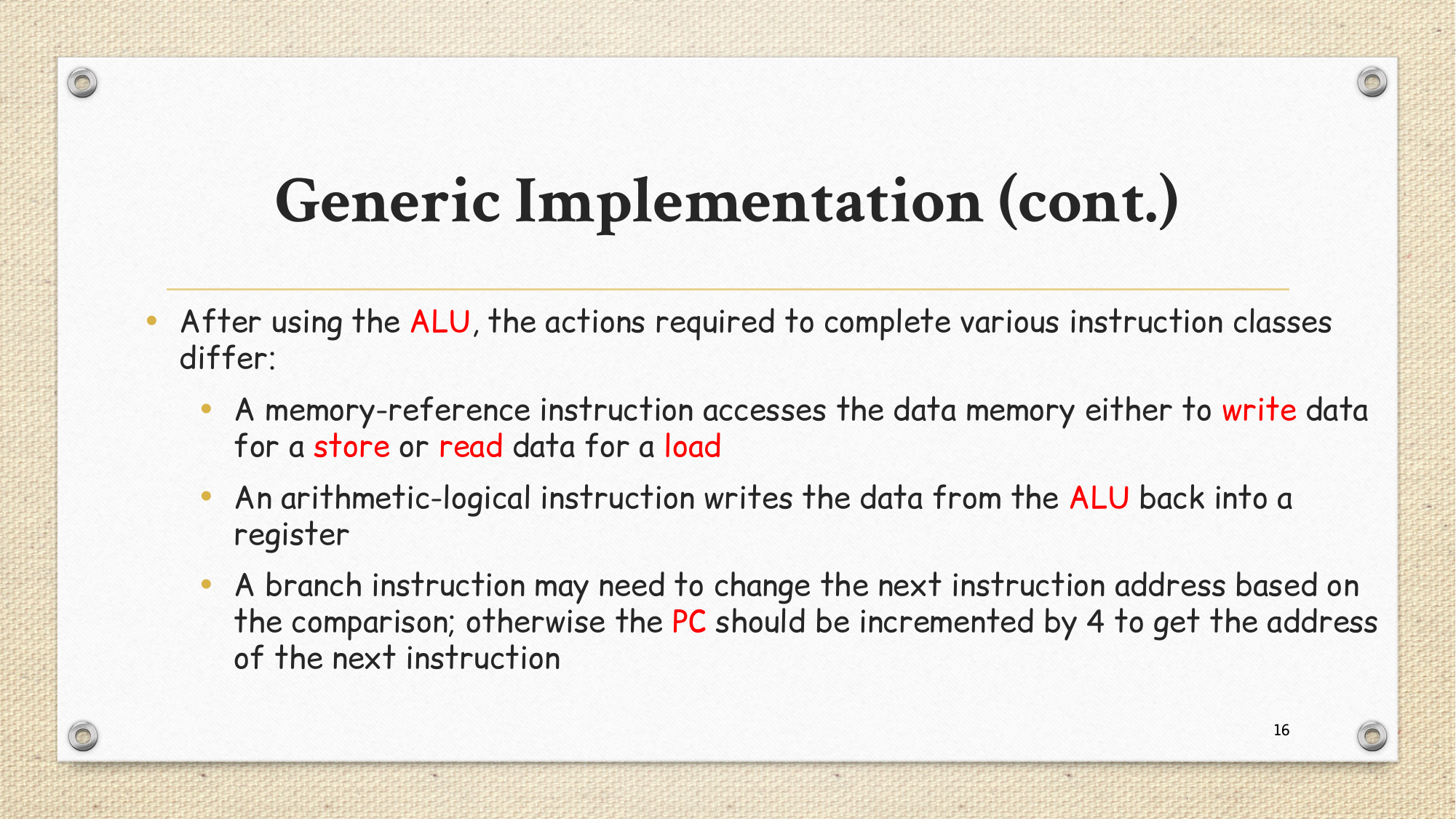

# Generic Implementation (cont.)
After using the ALU, the actions required to complete various instruction classes differ:
A memory-reference instruction accesses the data memory either to write data for a store or read data for a load
An arithmetic-logical instruction writes the data from the ALU back into a register
A branch instruction may need to change the next instruction address based on the comparison; otherwise the PC should be incremented by 4 to get the address of the next instruction
16